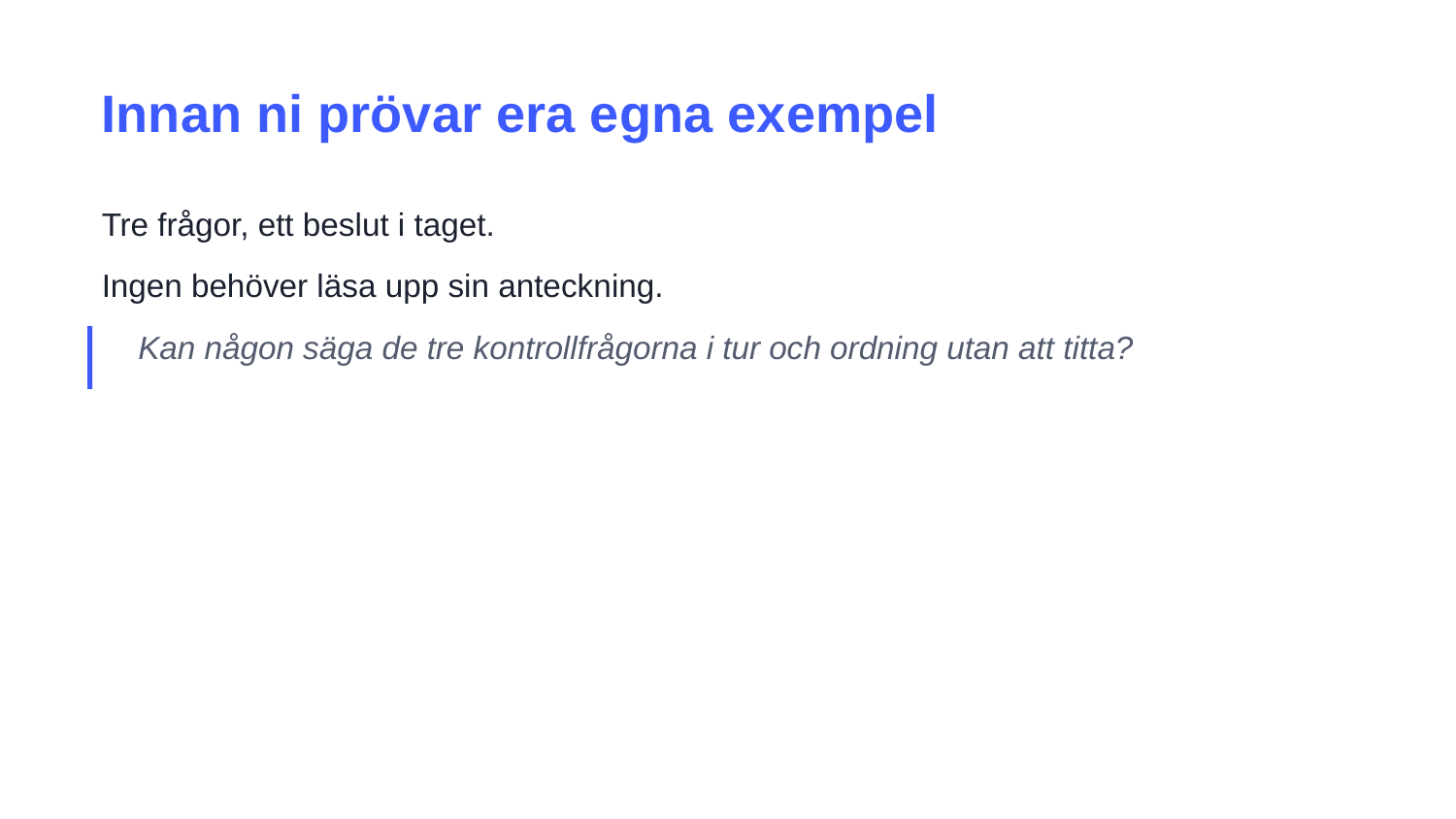

Innan ni prövar era egna exempel
Tre frågor, ett beslut i taget.
Ingen behöver läsa upp sin anteckning.
Kan någon säga de tre kontrollfrågorna i tur och ordning utan att titta?